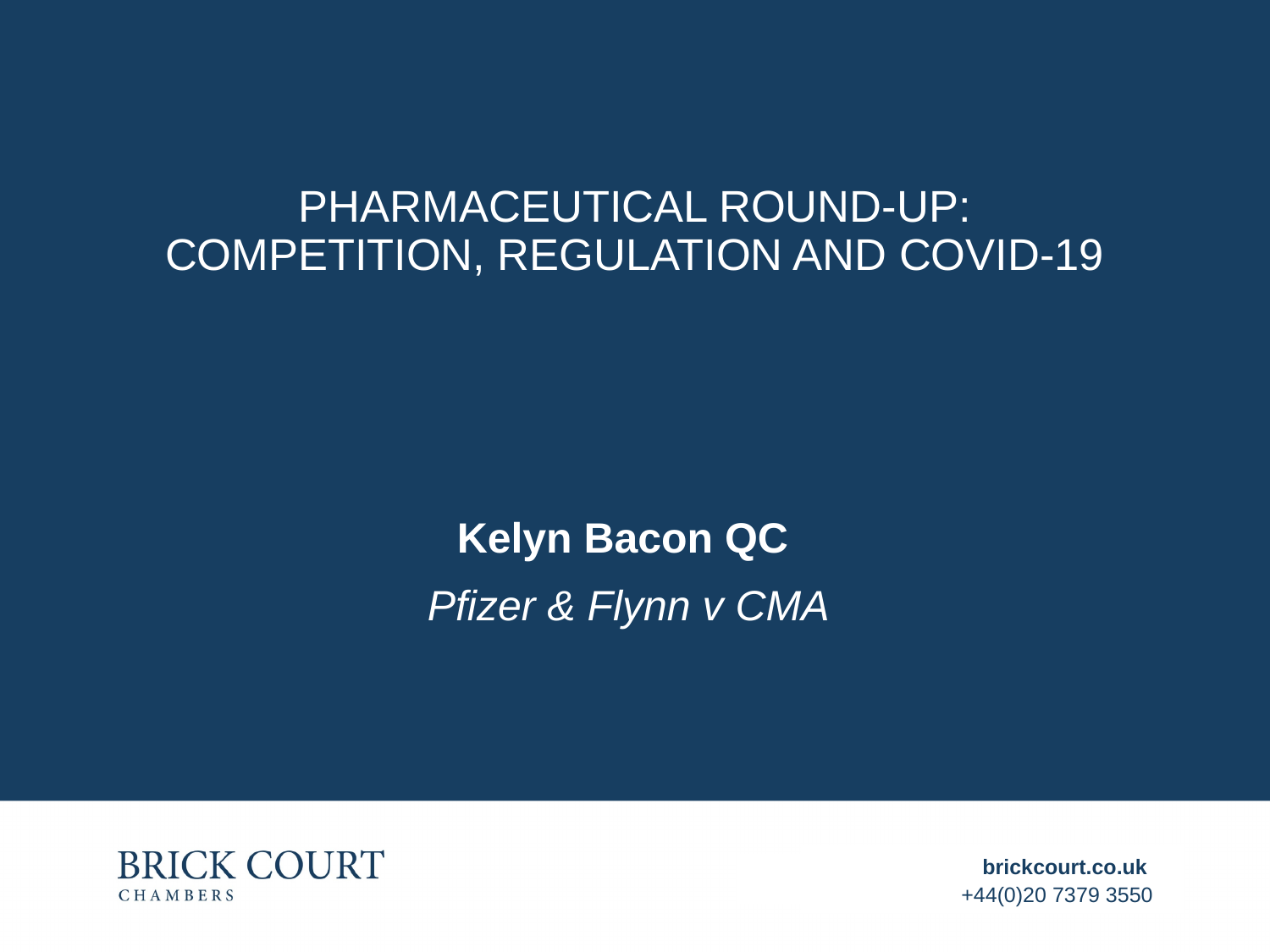

# Pharmaceutical round-up: competition, regulation and Covid-19

Kelyn Bacon QC

Pfizer & Flynn v CMA
brickcourt.co.uk
+44(0)20 7379 3550